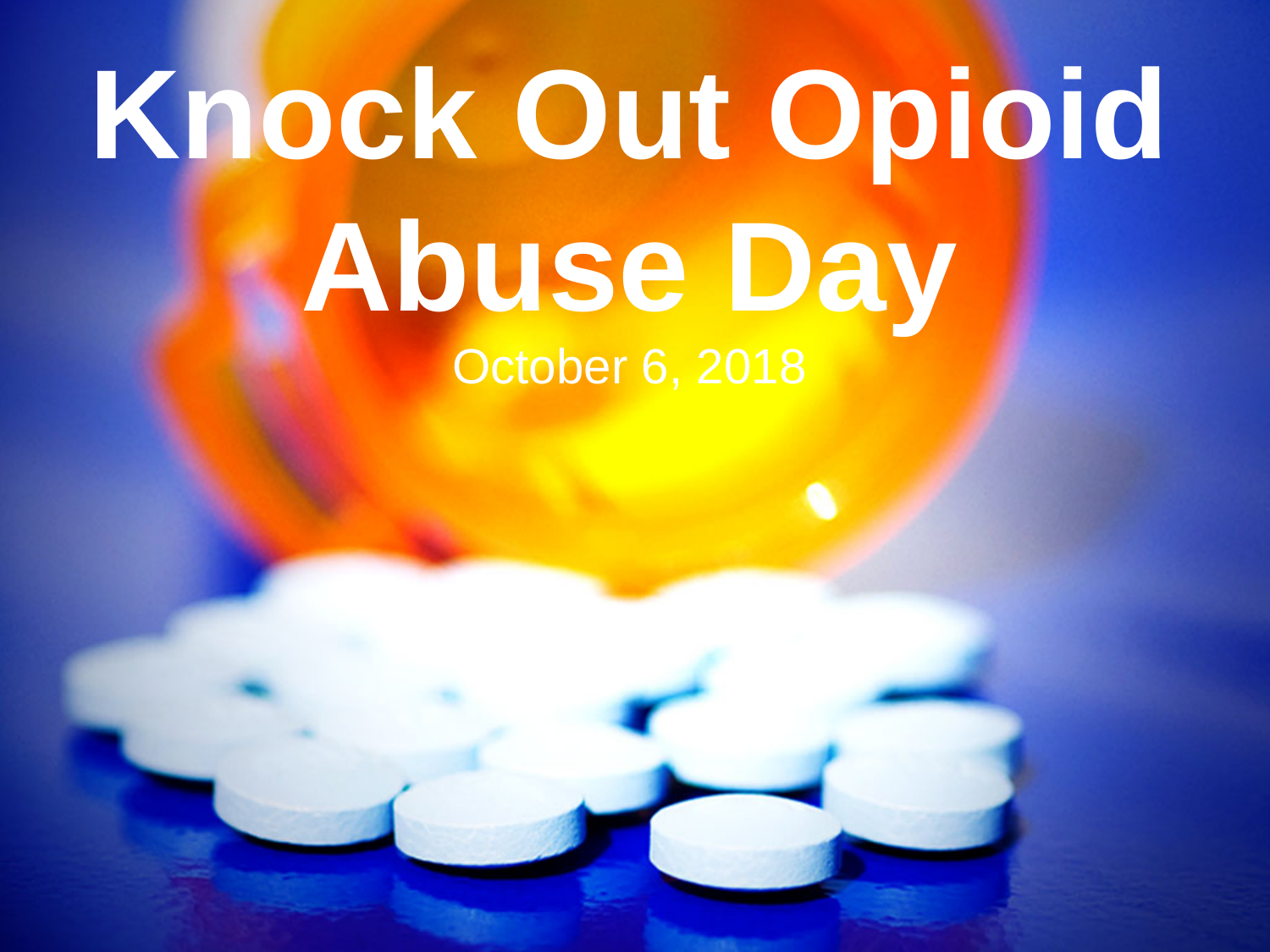

# Knock Out Opioid Abuse Day
October 6, 2018